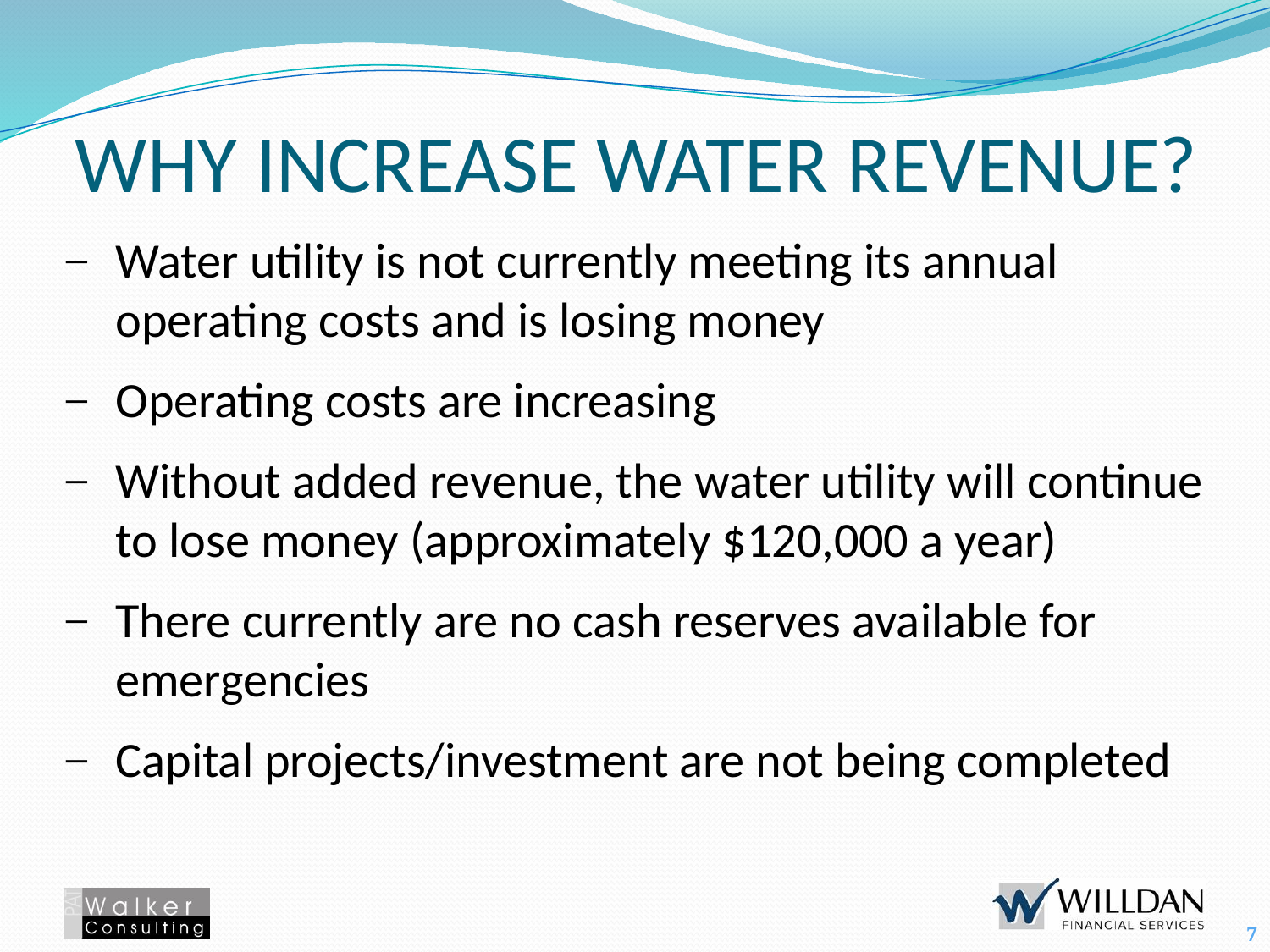

Why Increase Water Revenue?
Water utility is not currently meeting its annual operating costs and is losing money
Operating costs are increasing
Without added revenue, the water utility will continue to lose money (approximately $120,000 a year)
There currently are no cash reserves available for emergencies
Capital projects/investment are not being completed